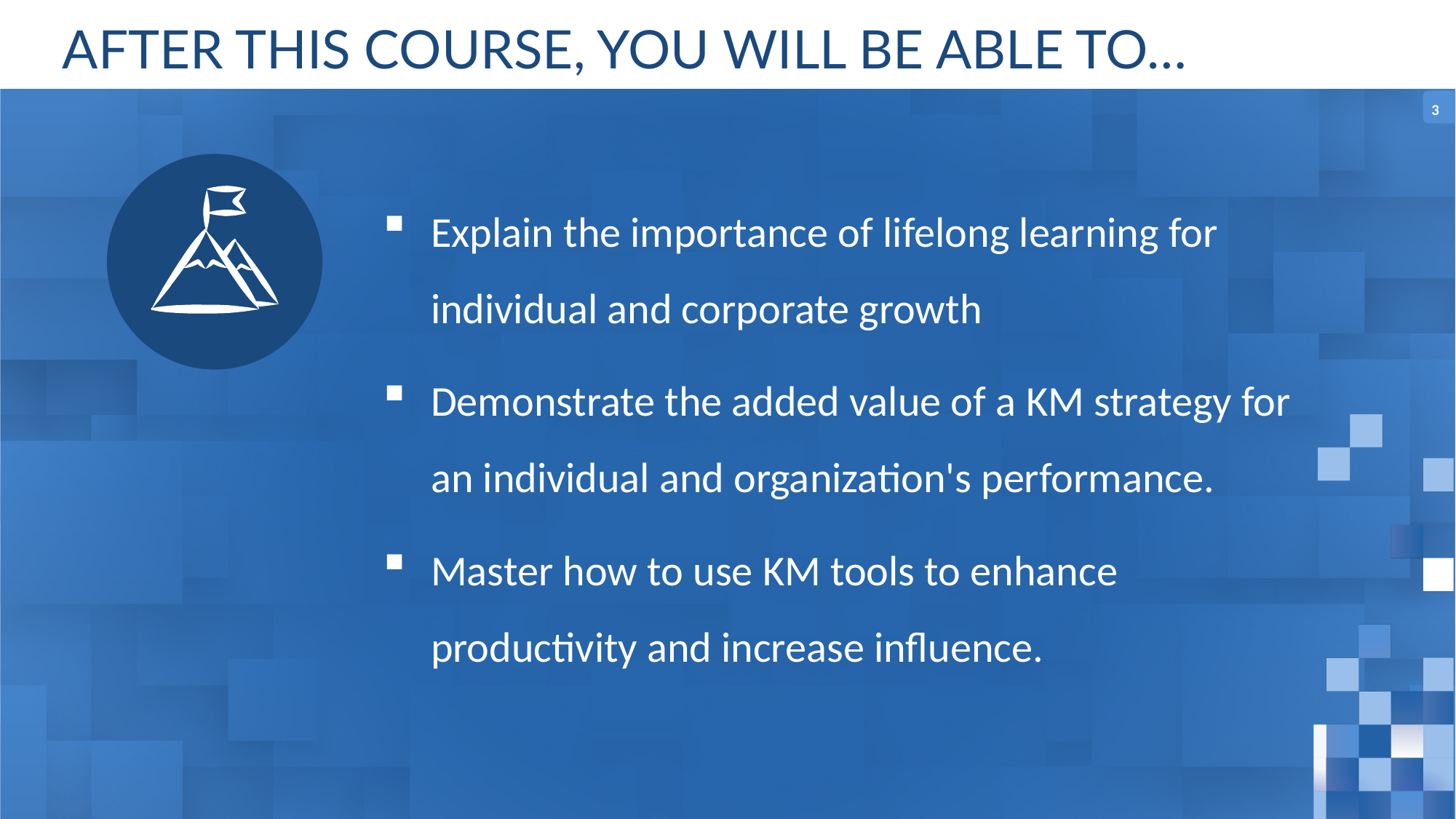

Explain the importance of lifelong learning for individual and corporate growth
Demonstrate the added value of a KM strategy for an individual and organization's performance.
Master how to use KM tools to enhance productivity and increase influence.